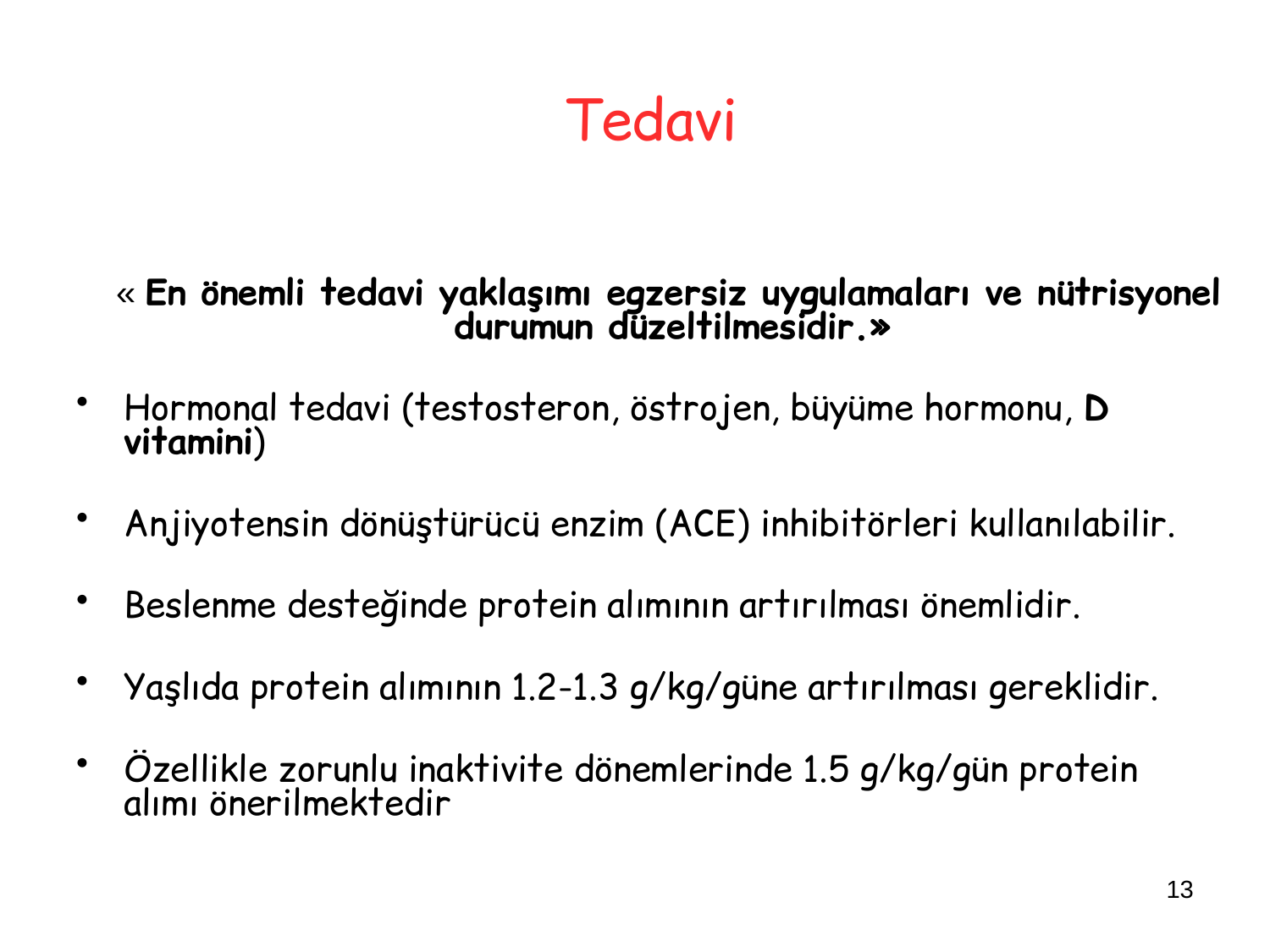

# Tedavi

    « En önemli tedavi yaklaşımı egzersiz uygulamaları ve nütrisyonel durumun düzeltilmesidir.»

Hormonal tedavi (testosteron, östrojen, büyüme hormonu, D vitamini)

Anjiyotensin dönüştürücü enzim (ACE) inhibitörleri kullanılabilir.

Beslenme desteğinde protein alımının artırılması önemlidir.

Yaşlıda protein alımının 1.2-1.3 g/kg/güne artırılması gereklidir.

Özellikle zorunlu inaktivite dönemlerinde 1.5 g/kg/gün protein alımı önerilmektedir
13